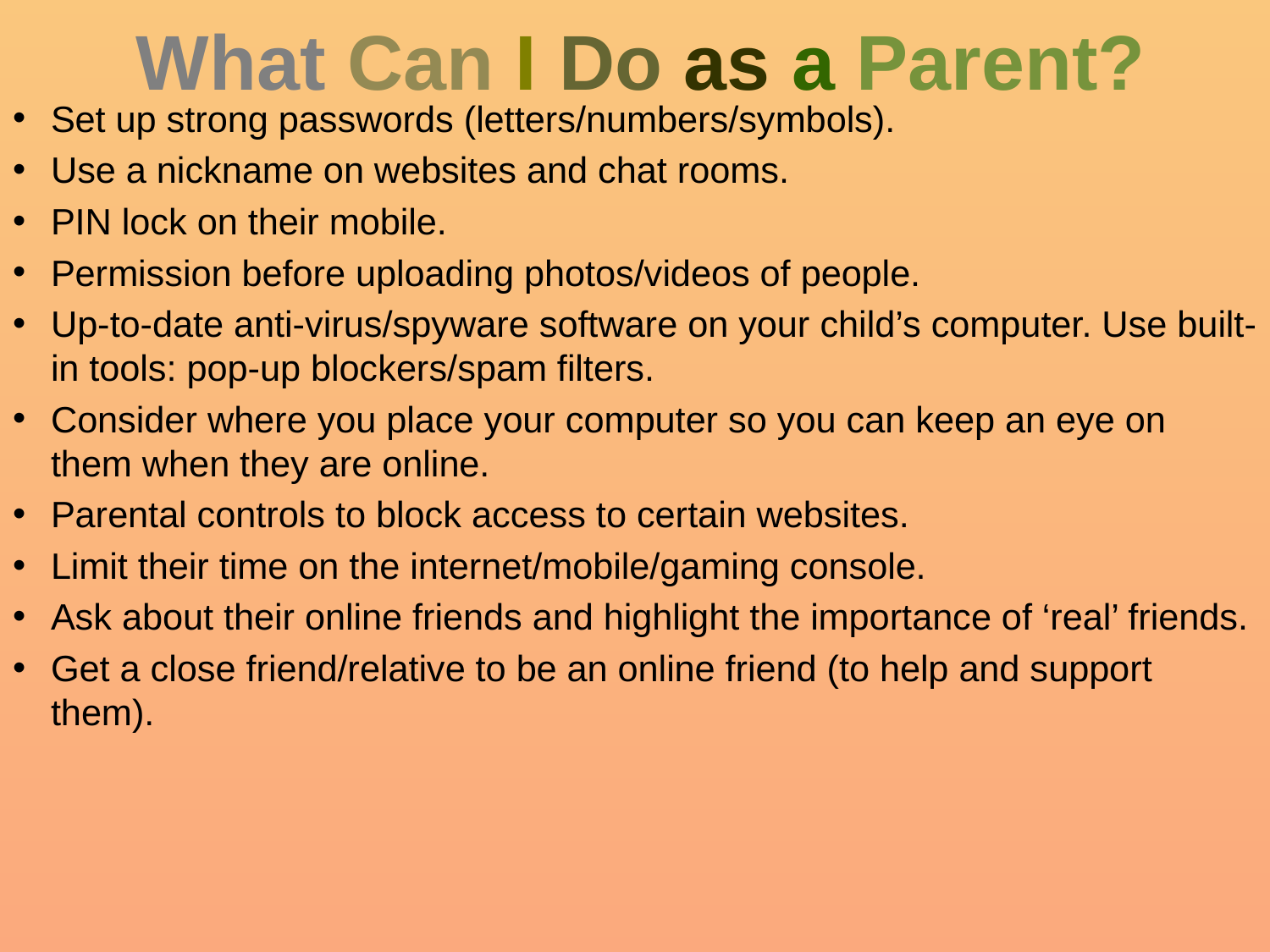

# What Can I Do as a Parent?
Set up strong passwords (letters/numbers/symbols).
Use a nickname on websites and chat rooms.
PIN lock on their mobile.
Permission before uploading photos/videos of people.
Up-to-date anti-virus/spyware software on your child’s computer. Use built-in tools: pop-up blockers/spam filters.
Consider where you place your computer so you can keep an eye on them when they are online.
Parental controls to block access to certain websites.
Limit their time on the internet/mobile/gaming console.
Ask about their online friends and highlight the importance of ‘real’ friends.
Get a close friend/relative to be an online friend (to help and support them).